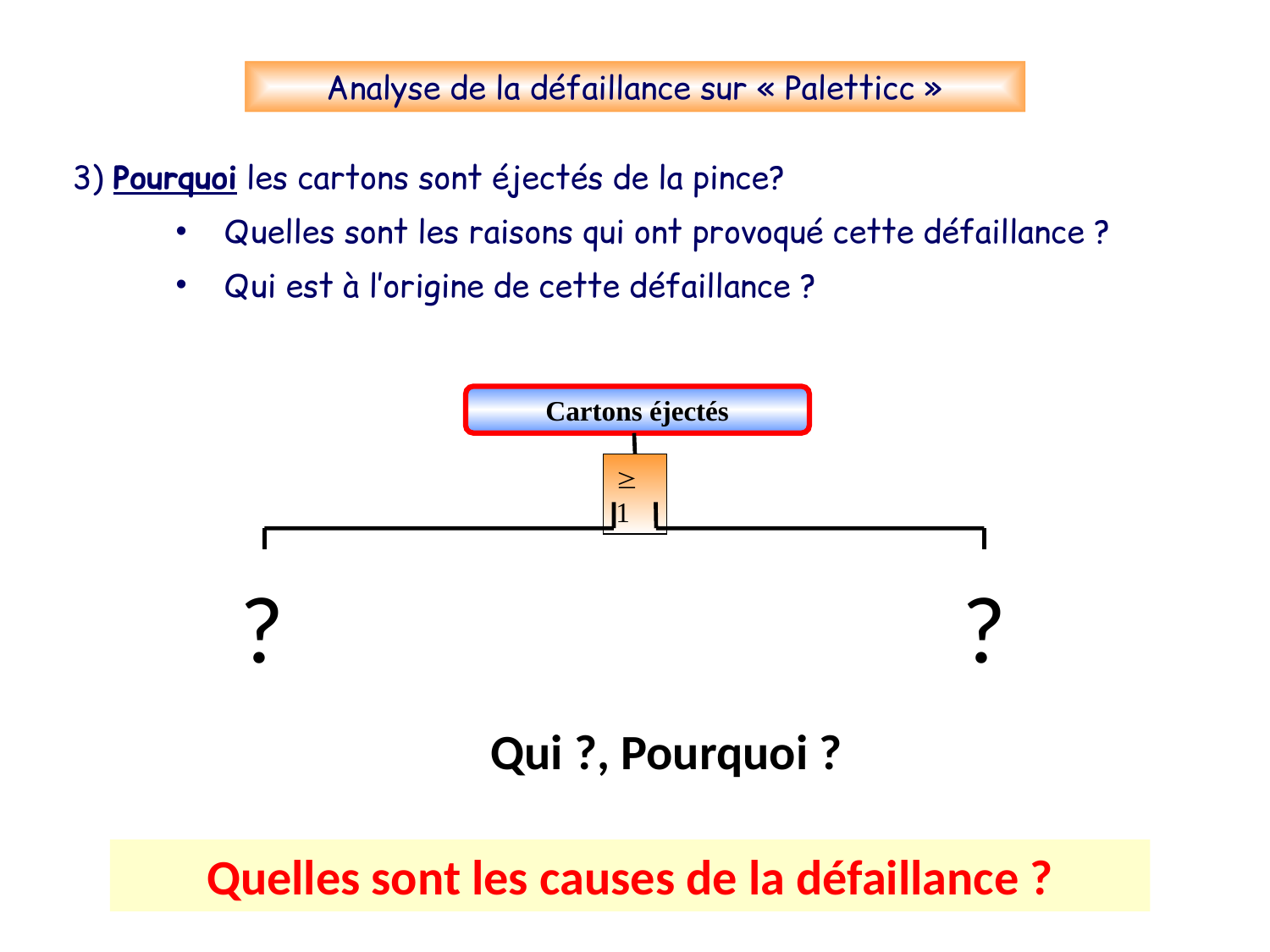

Analyse de la défaillance sur « Paletticc »
3) Pourquoi les cartons sont éjectés de la pince?
Quelles sont les raisons qui ont provoqué cette défaillance ?
Qui est à l’origine de cette défaillance ?
Cartons éjectés

≥ 1

?
?
Qui ?, Pourquoi ?
Quelles sont les causes de la défaillance ?